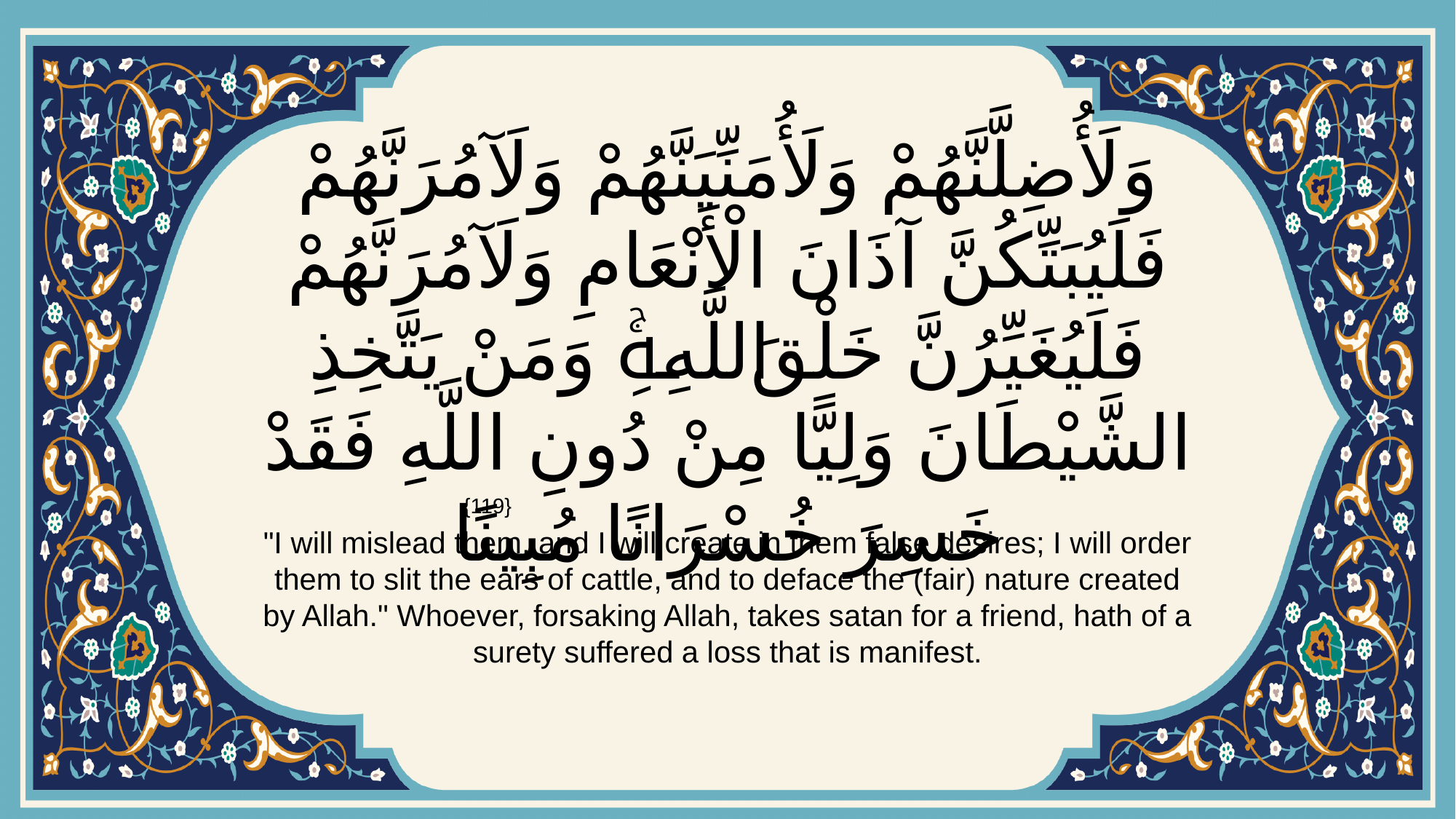

# وَلَأُضِلَّنَّهُمْ وَلَأُمَنِّيَنَّهُمْ وَلَآمُرَنَّهُمْ فَلَيُبَتِّكُنَّ آذَانَ الْأَنْعَامِ وَلَآمُرَنَّهُمْ فَلَيُغَيِّرُنَّ خَلْقَ اللَّهِۚ وَمَنْ يَتَّخِذِ الشَّيْطَانَ وَلِيًّا مِنْ دُونِ اللَّهِ فَقَدْ خَسِرَ خُسْرَانًا مُبِينًا
{119}
"I will mislead them, and I will create in them false desires; I will order them to slit the ears of cattle, and to deface the (fair) nature created by Allah." Whoever, forsaking Allah, takes satan for a friend, hath of a surety suffered a loss that is manifest.